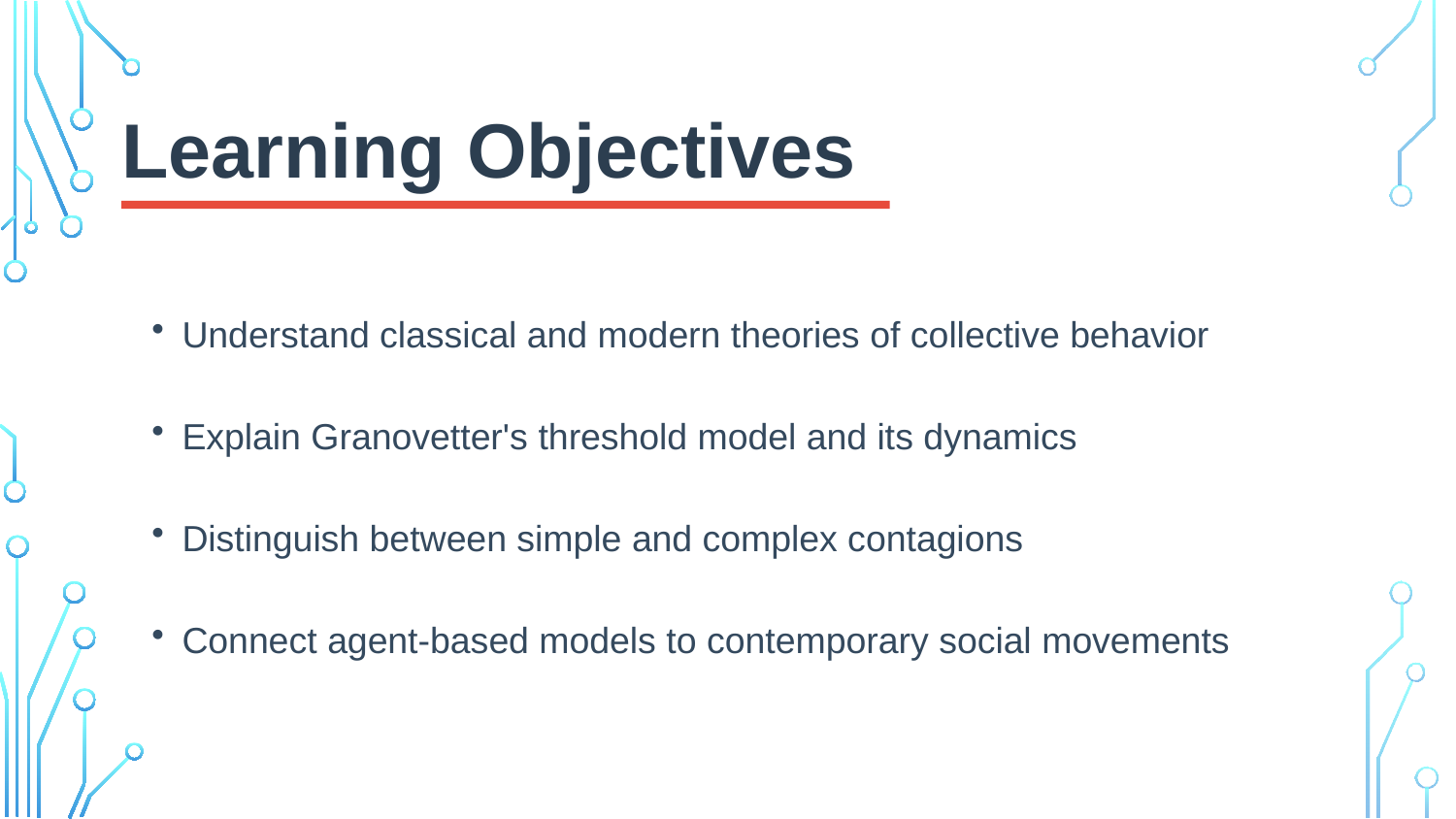

Learning Objectives

Understand classical and modern theories of collective behavior
Explain Granovetter's threshold model and its dynamics
Distinguish between simple and complex contagions
Connect agent-based models to contemporary social movements